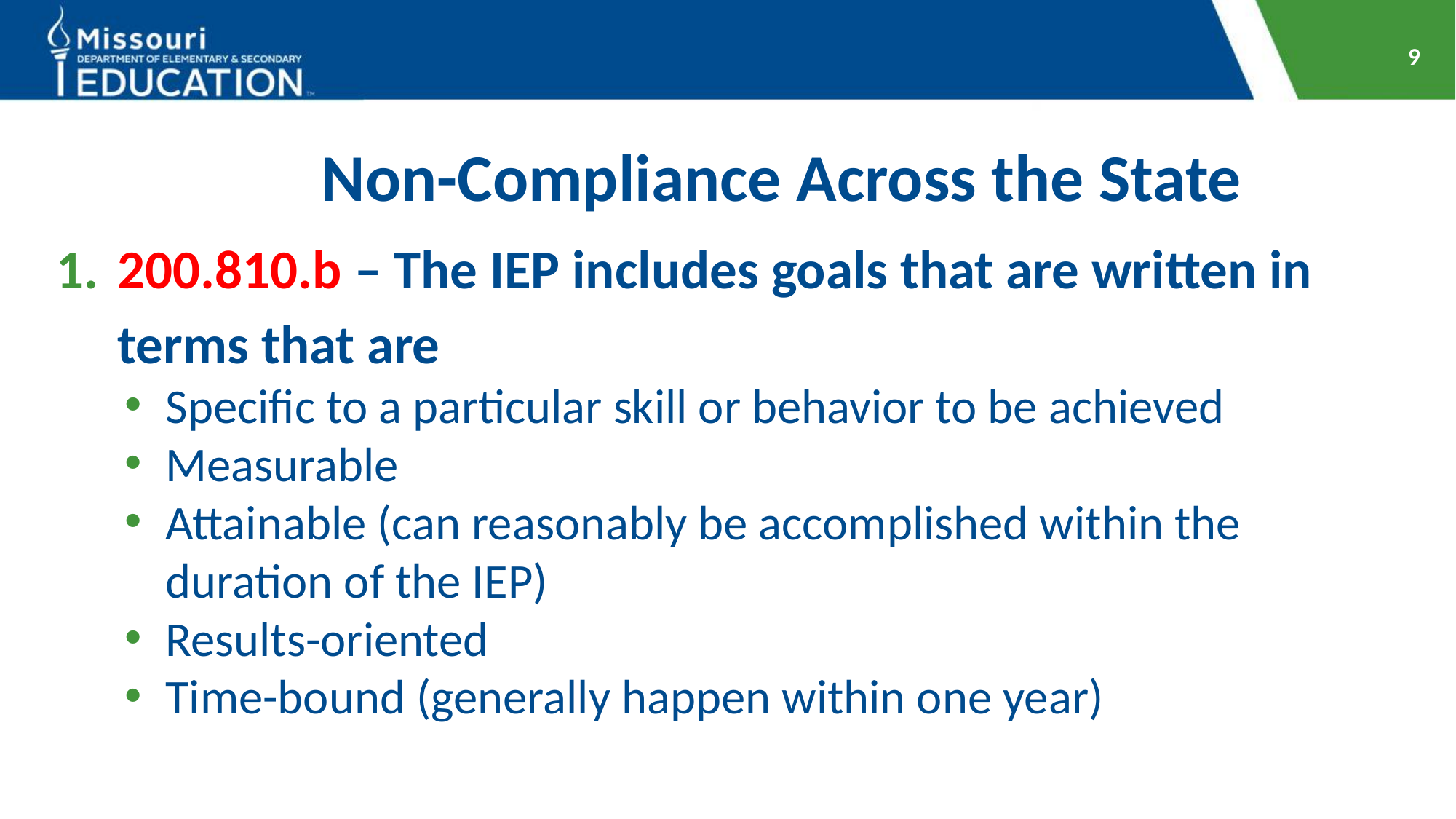

9
# Non-Compliance Across the State
200.810.b – The IEP includes goals that are written in terms that are
Specific to a particular skill or behavior to be achieved
Measurable
Attainable (can reasonably be accomplished within the duration of the IEP)
Results-oriented
Time-bound (generally happen within one year)